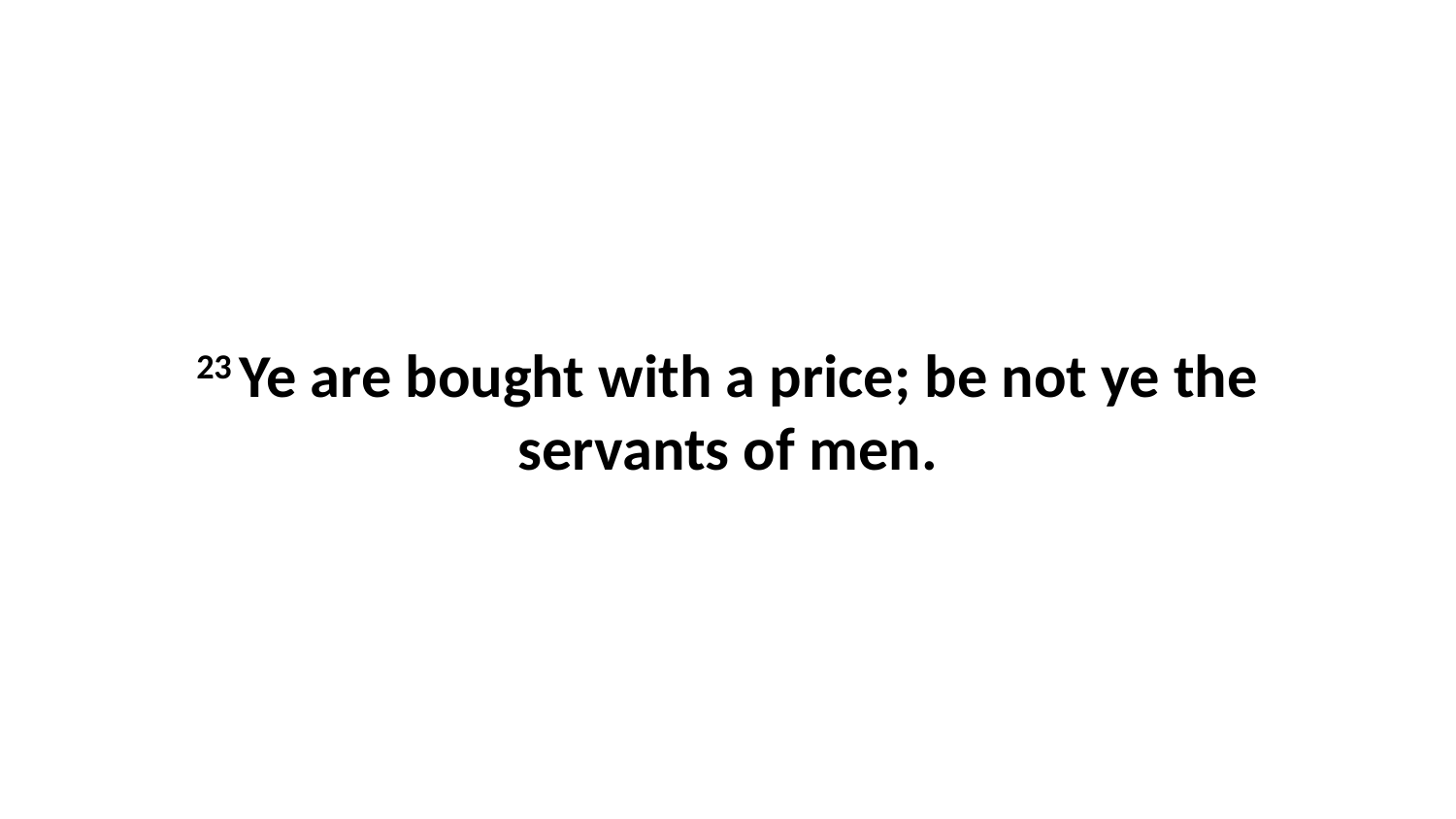

23 Ye are bought with a price; be not ye the servants of men.